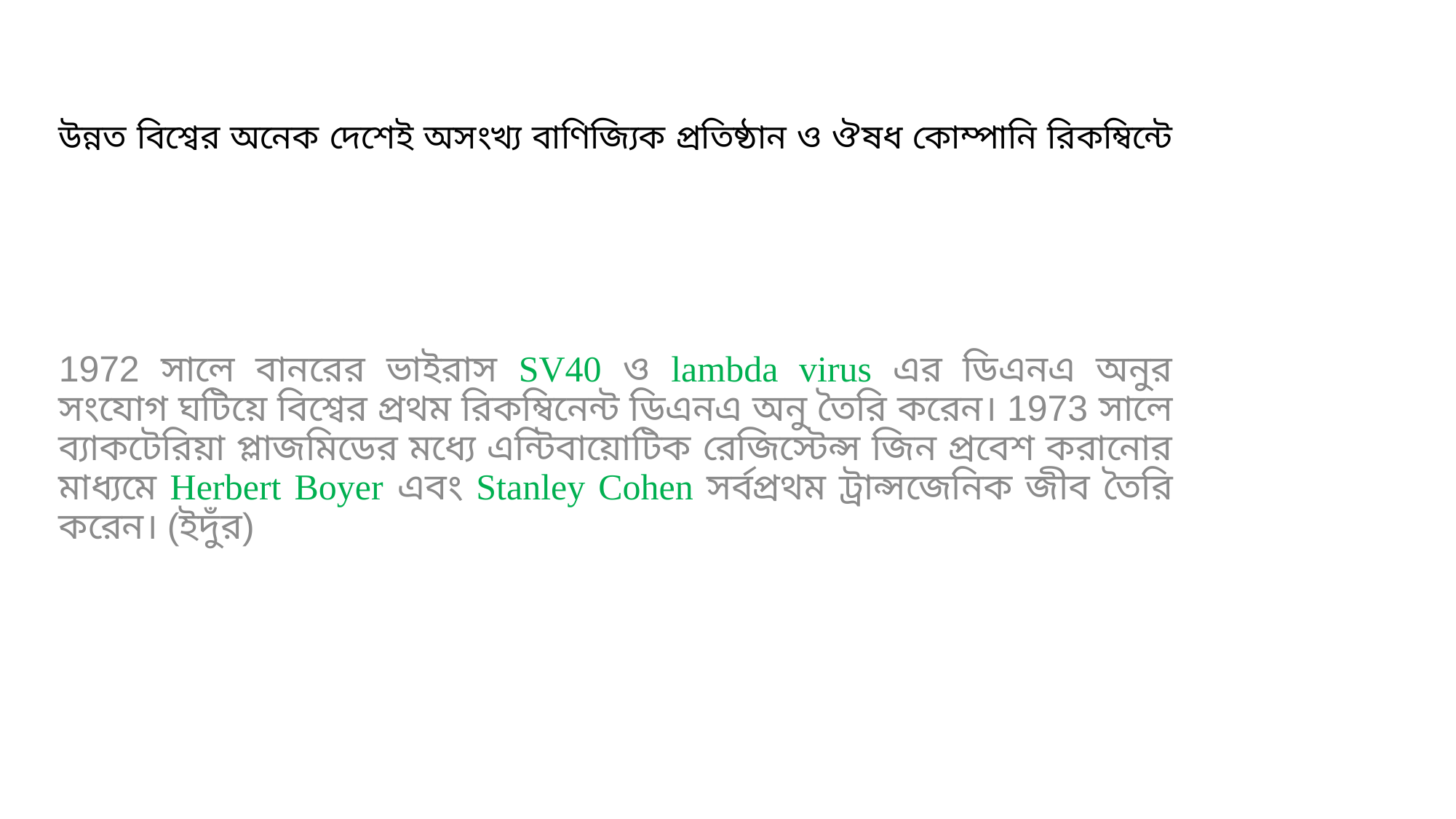

# উন্নত বিশ্বের অনেক দেশেই অসংখ্য বাণিজ্যিক প্রতিষ্ঠান ও ঔষধ কোম্পানি রিকম্বিন্টে DNA প্রযুক্তি সফলভাবে প্রয়োগ করে বাণিজ্যিক সুবিধাধি গ্রহন করছে। উদাহরণস্বরূপ মানবদেহের ইনসুলিন তৈরির জিনকে ব্যাকটেরিয়া কোষে প্রবিষ্ট করে বাণিজ্যিভাবে ইনসুলিন তৈরি করা হচ্ছে। তাছাড়া রিকম্বিনেন্ট DNA প্রযুক্তিকে কাজে লাগিয়ে ফসল উদ্ভিদের নতুন জাত উদ্ভাবন করা হচ্ছে।   এসব জাতকে ট্রান্সজেনিক উদ্ভিদ বলে।
1972 সালে বানরের ভাইরাস SV40 ও lambda virus এর ডিএনএ অনুর সংযোগ ঘটিয়ে বিশ্বের প্রথম রিকম্বিনেন্ট ডিএনএ অনু তৈরি করেন। 1973 সালে ব্যাকটেরিয়া প্লাজমিডের মধ্যে এন্টিবায়োটিক রেজিস্টেন্স জিন প্রবেশ করানোর মাধ্যমে Herbert Boyer এবং Stanley Cohen সর্বপ্রথম ট্রান্সজেনিক জীব তৈরি করেন। (ইদুঁর)